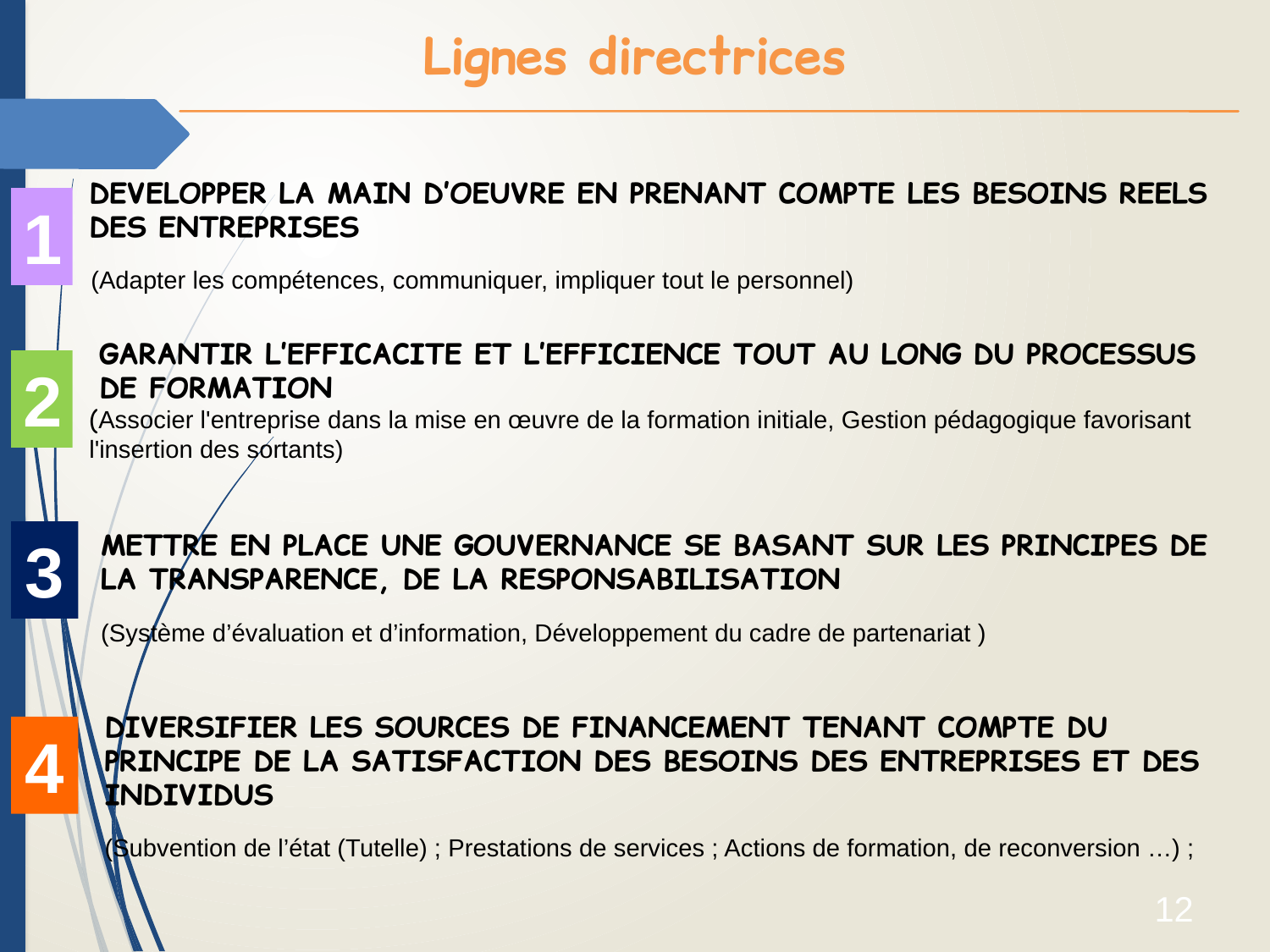

Lignes directrices
DEVELOPPER LA MAIN D’OEUVRE EN PRENANT COMPTE LES BESOINS REELS DES ENTREPRISES
(Adapter les compétences, communiquer, impliquer tout le personnel)
1
GARANTIR L’EFFICACITE ET L’EFFICIENCE TOUT AU LONG DU PROCESSUS DE FORMATION
(Associer l'entreprise dans la mise en œuvre de la formation initiale, Gestion pédagogique favorisant l'insertion des sortants)
2
METTRE EN PLACE UNE GOUVERNANCE SE BASANT SUR LES PRINCIPES DE LA TRANSPARENCE, DE LA RESPONSABILISATION
(Système d’évaluation et d’information, Développement du cadre de partenariat )
3
DIVERSIFIER LES SOURCES DE FINANCEMENT TENANT COMPTE DU PRINCIPE DE LA SATISFACTION DES BESOINS DES ENTREPRISES ET DES INDIVIDUS
(Subvention de l’état (Tutelle) ; Prestations de services ; Actions de formation, de reconversion …) ;
4
12